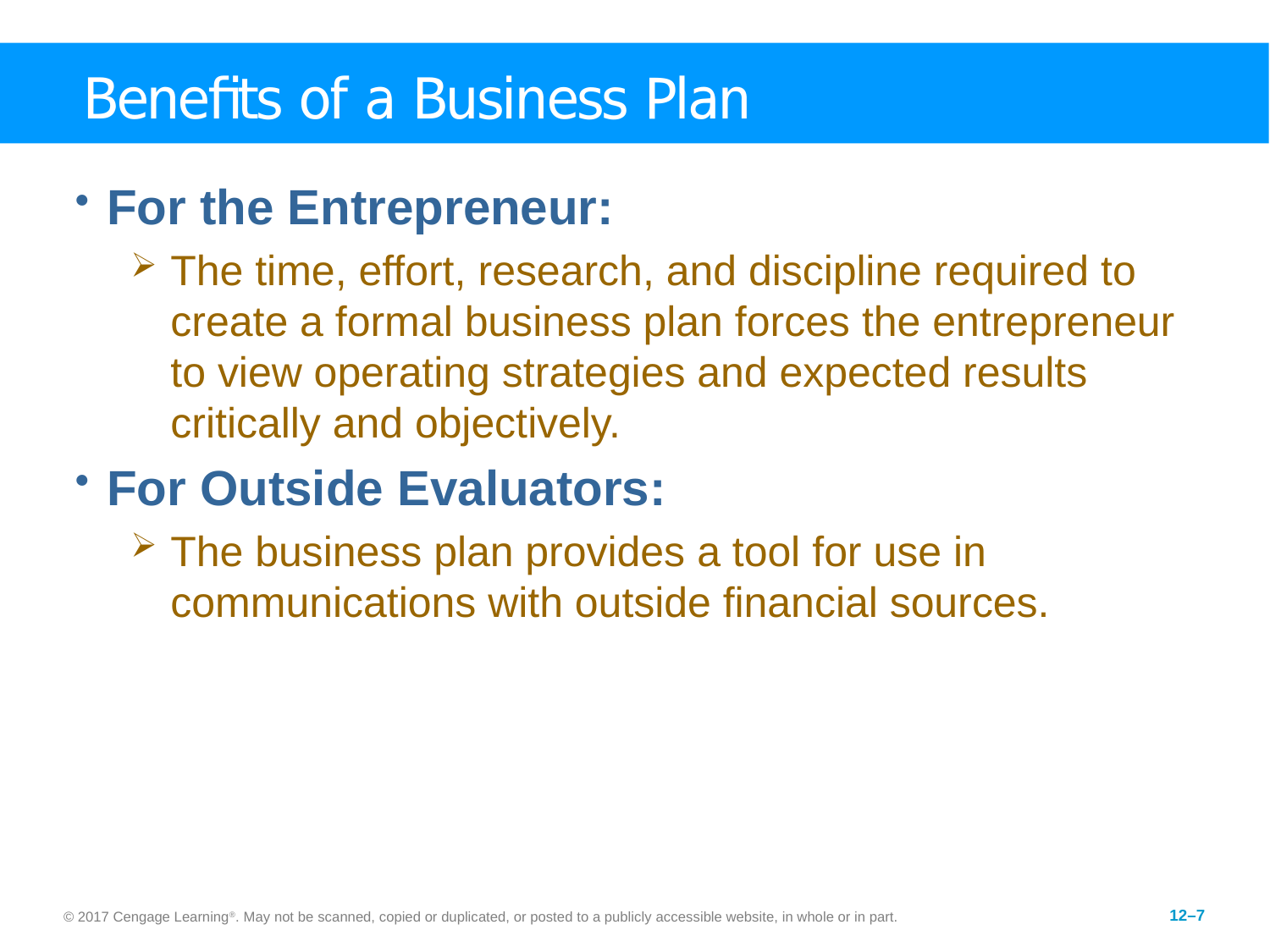

# Benefits of a Business Plan
For the Entrepreneur:
The time, effort, research, and discipline required to create a formal business plan forces the entrepreneur to view operating strategies and expected results critically and objectively.
For Outside Evaluators:
The business plan provides a tool for use in communications with outside financial sources.
© 2017 Cengage Learning®. May not be scanned, copied or duplicated, or posted to a publicly accessible website, in whole or in part.
12–7